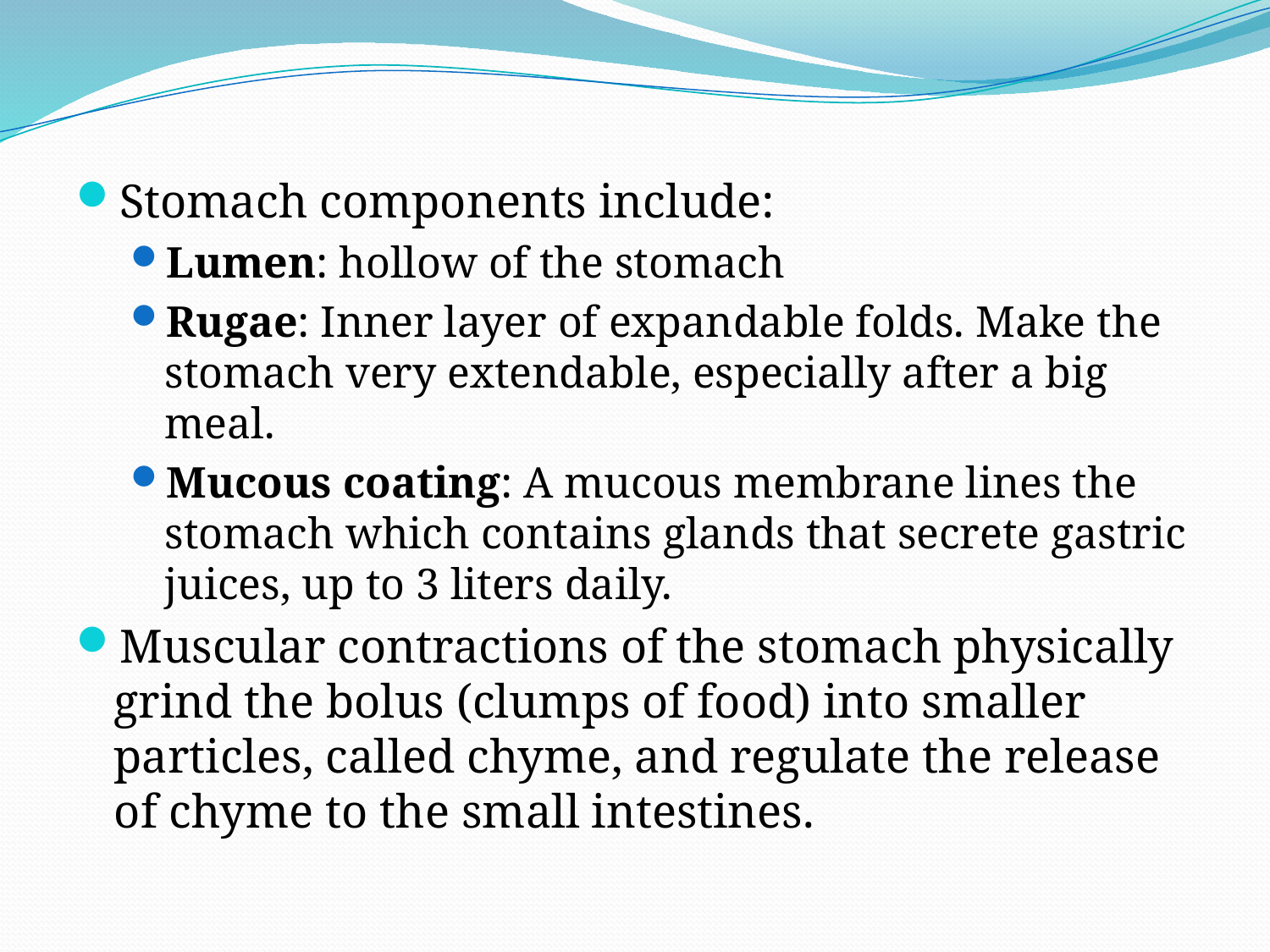

Stomach components include:
Lumen: hollow of the stomach
Rugae: Inner layer of expandable folds. Make the stomach very extendable, especially after a big meal.
Mucous coating: A mucous membrane lines the stomach which contains glands that secrete gastric juices, up to 3 liters daily.
Muscular contractions of the stomach physically grind the bolus (clumps of food) into smaller particles, called chyme, and regulate the release of chyme to the small intestines.